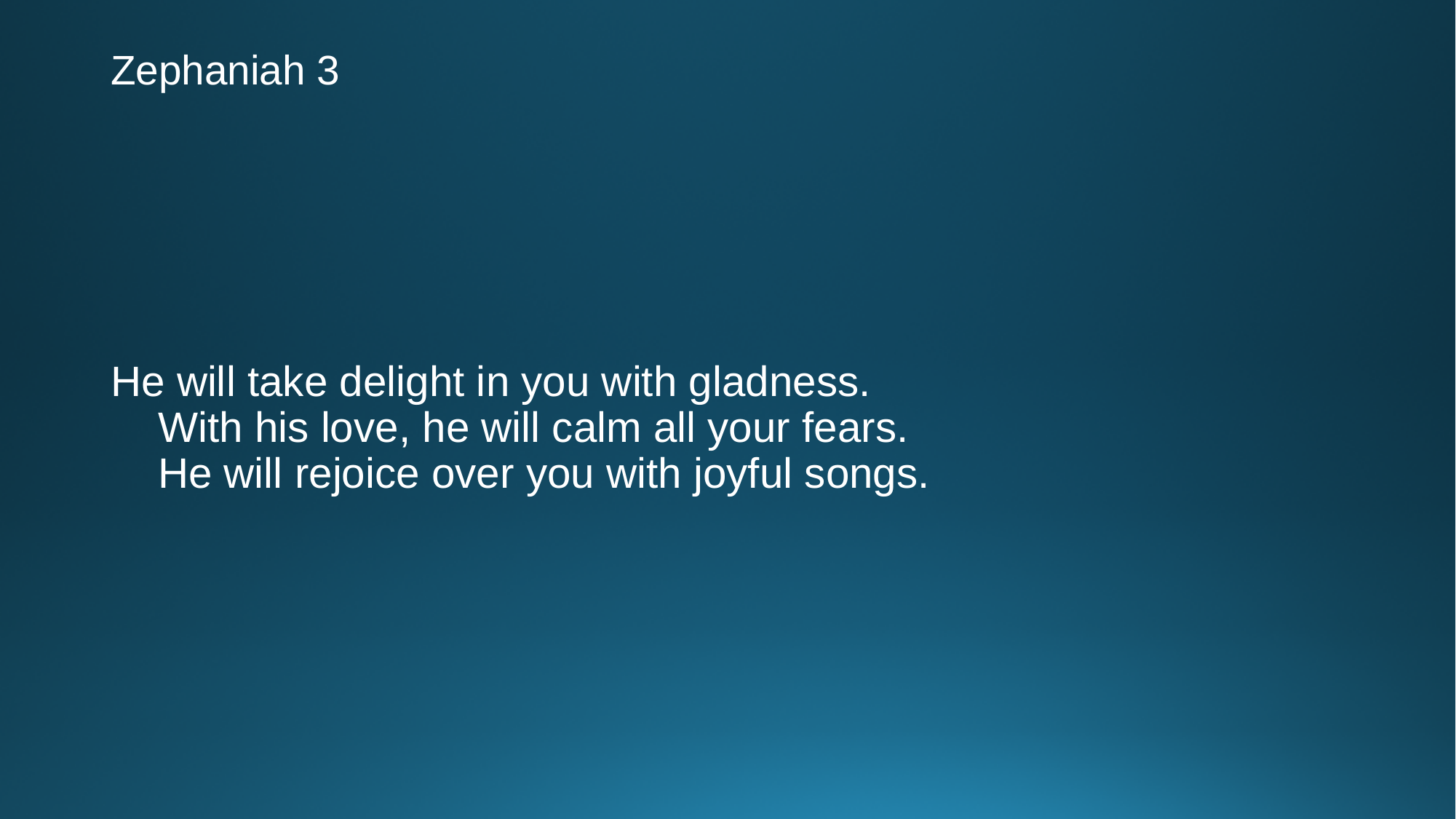

# Zephaniah 3
He will take delight in you with gladness.
    With his love, he will calm all your fears.
    He will rejoice over you with joyful songs.